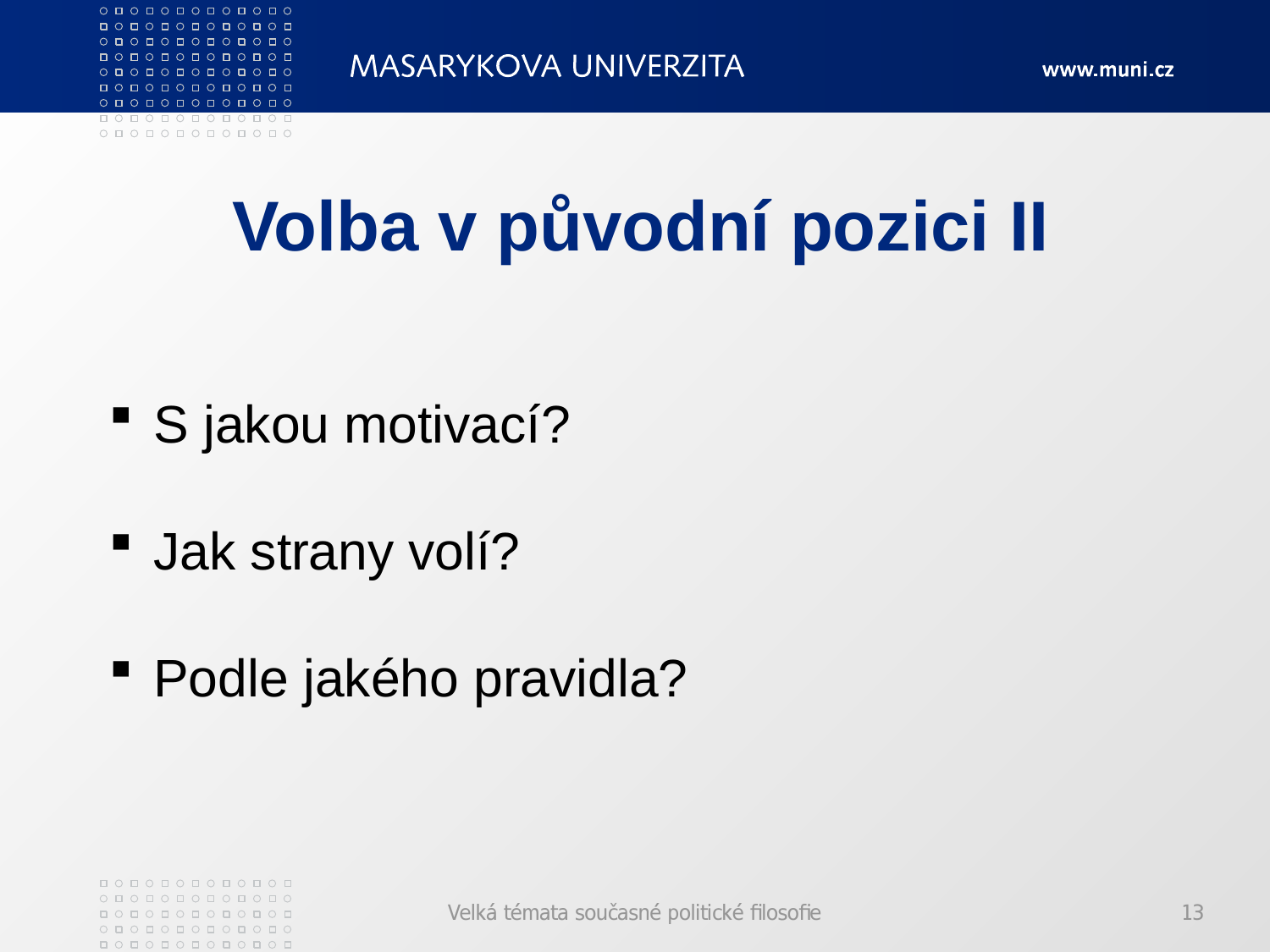

# Volba v původní pozici II
 S jakou motivací?

 Jak strany volí?

 Podle jakého pravidla?
Velká témata současné politické filosofie
13